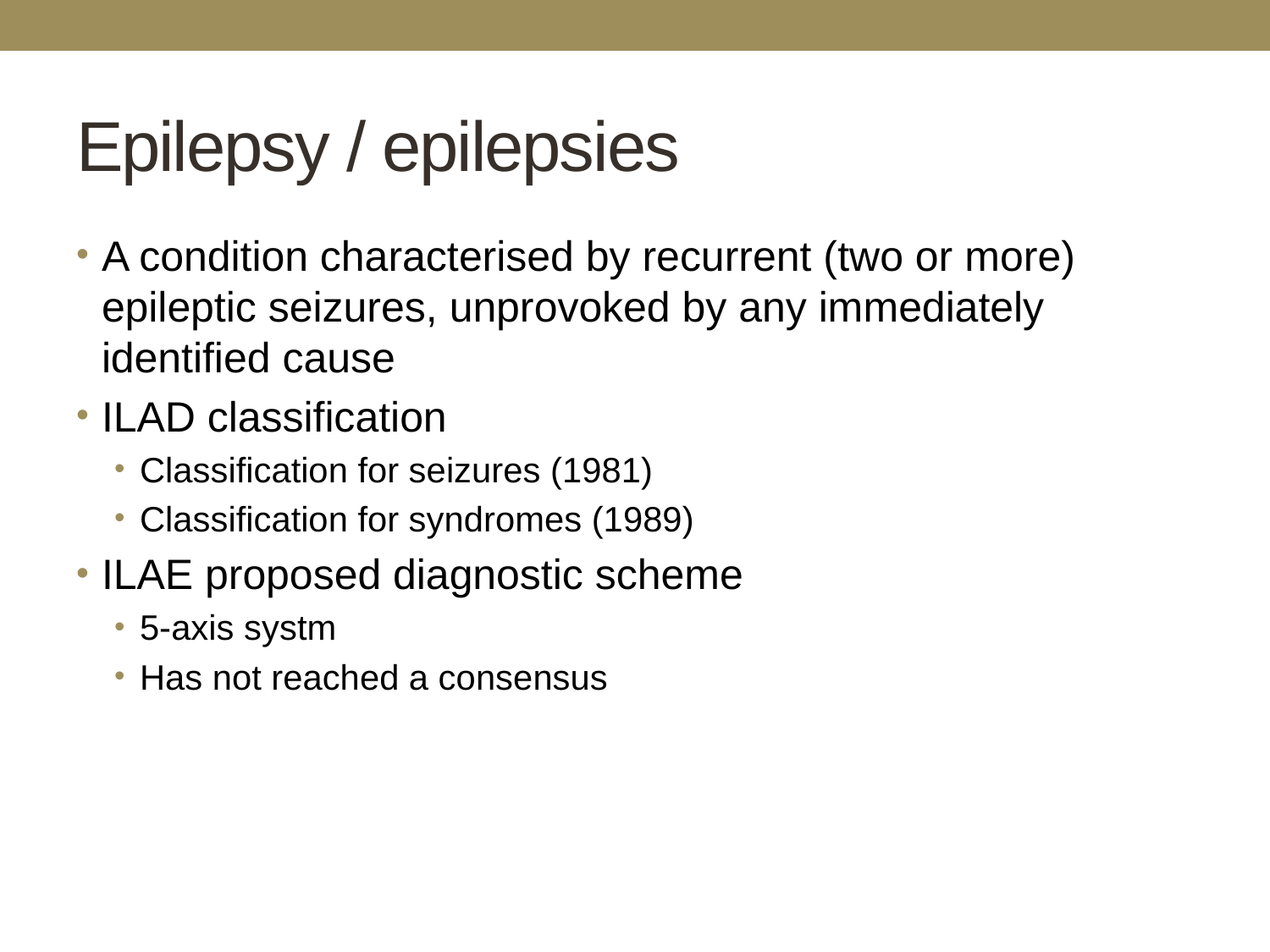

# Epilepsy / epilepsies
A condition characterised by recurrent (two or more) epileptic seizures, unprovoked by any immediately identified cause
ILAD classification
Classification for seizures (1981)
Classification for syndromes (1989)
ILAE proposed diagnostic scheme
5-axis systm
Has not reached a consensus